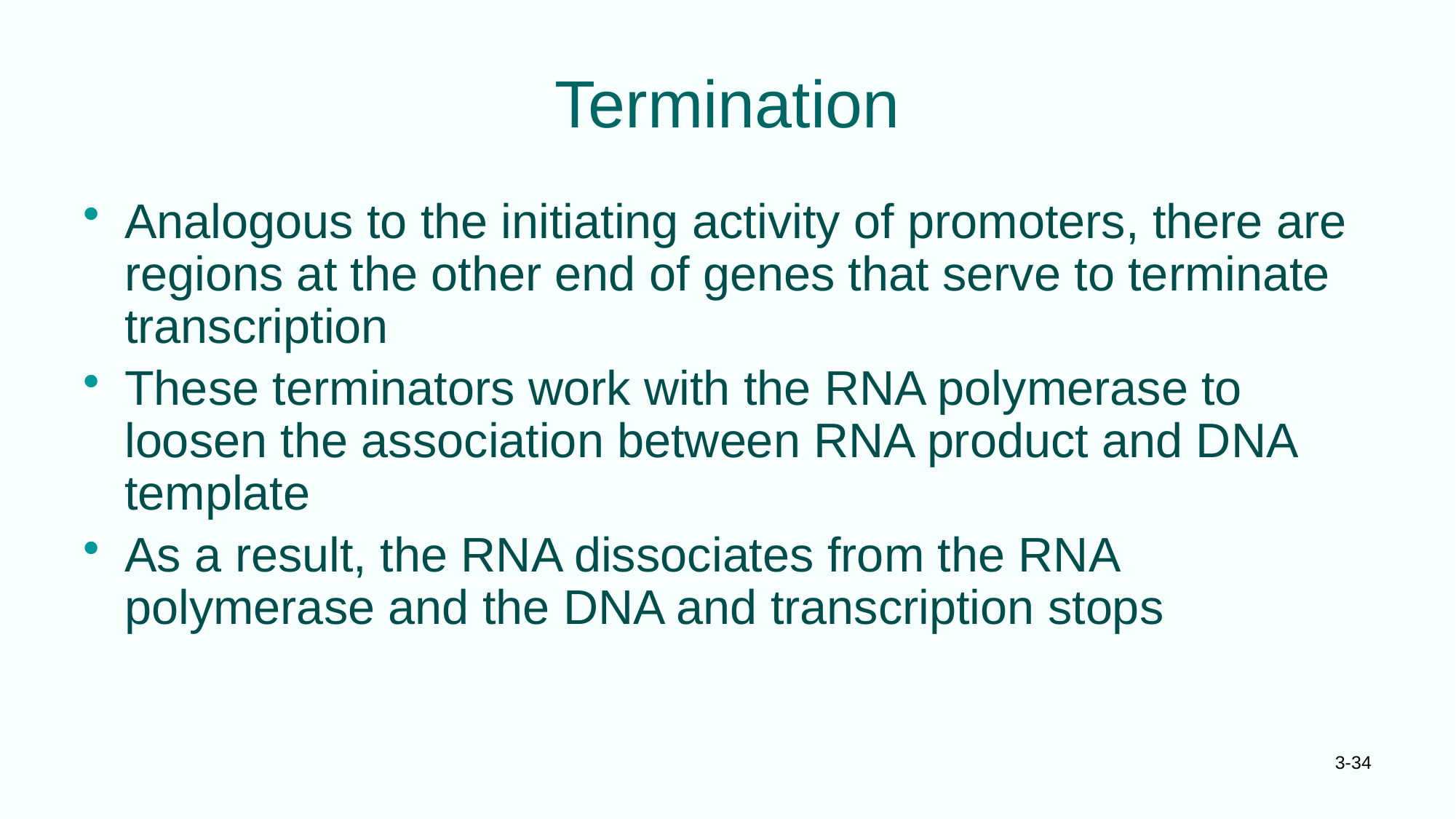

# Termination
Analogous to the initiating activity of promoters, there are regions at the other end of genes that serve to terminate transcription
These terminators work with the RNA polymerase to loosen the association between RNA product and DNA template
As a result, the RNA dissociates from the RNA polymerase and the DNA and transcription stops
3-34